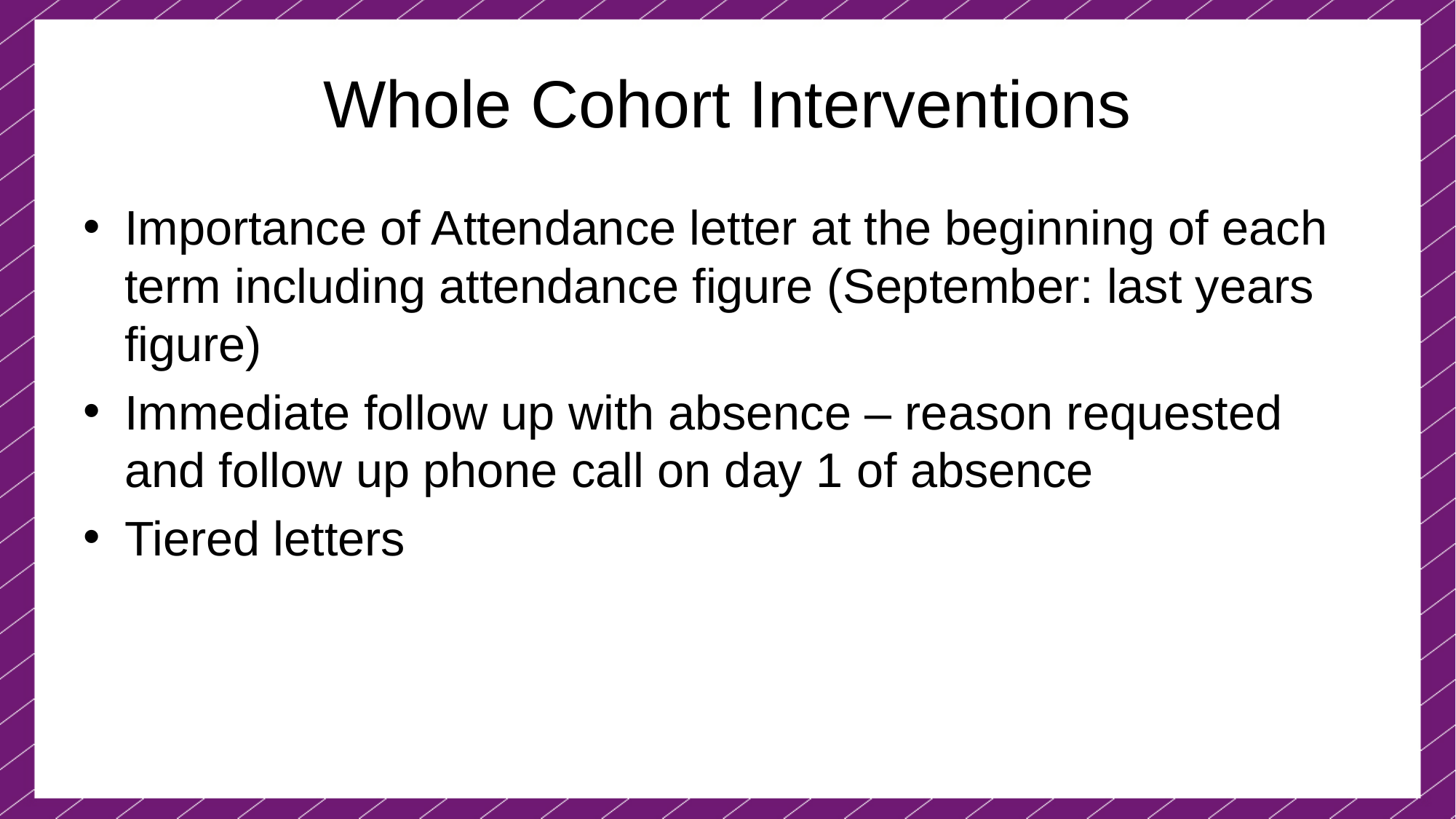

# Whole Cohort Interventions
Importance of Attendance letter at the beginning of each term including attendance figure (September: last years figure)
Immediate follow up with absence – reason requested and follow up phone call on day 1 of absence
Tiered letters